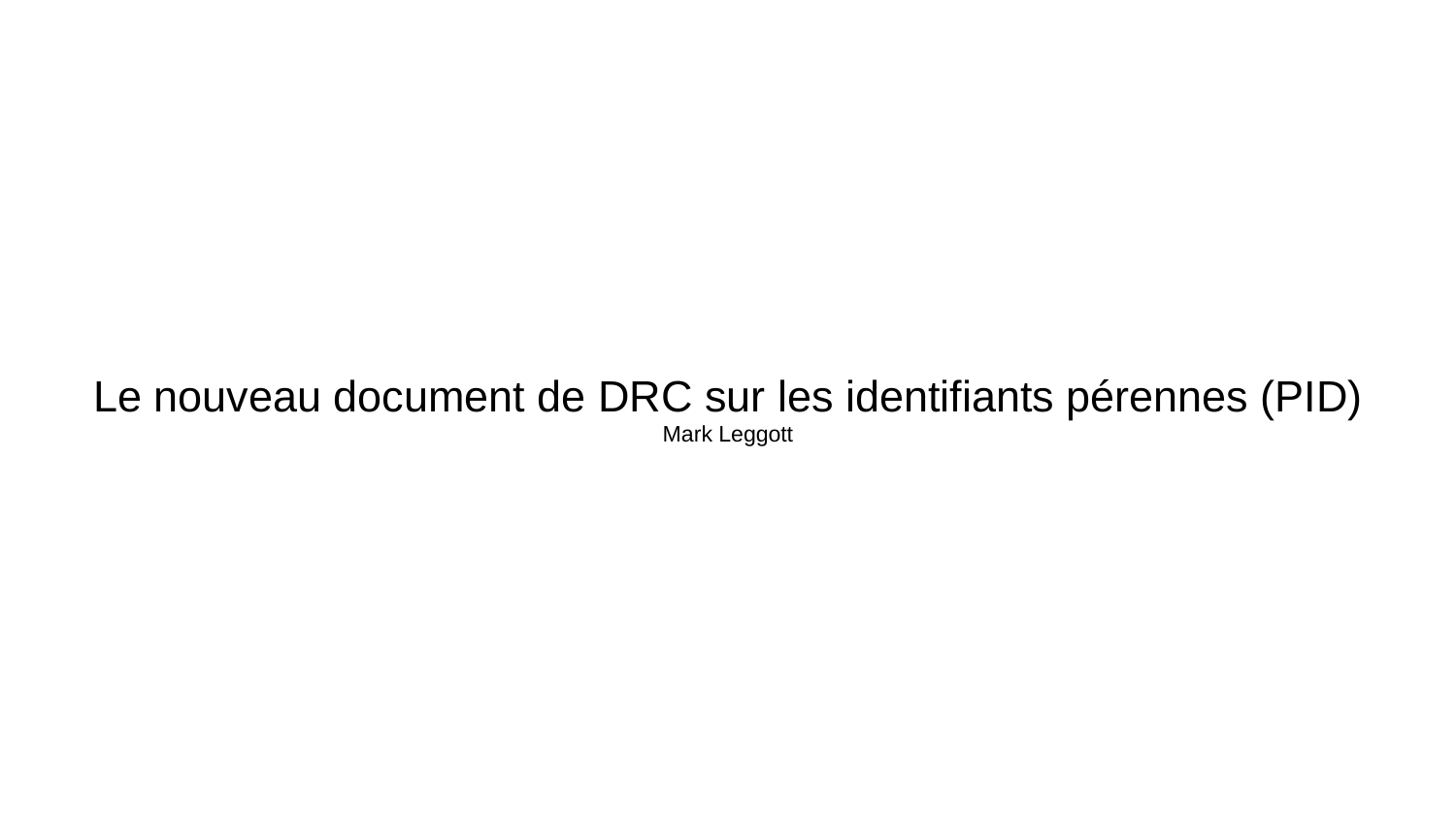

# Le nouveau document de DRC sur les identifiants pérennes (PID) Mark Leggott